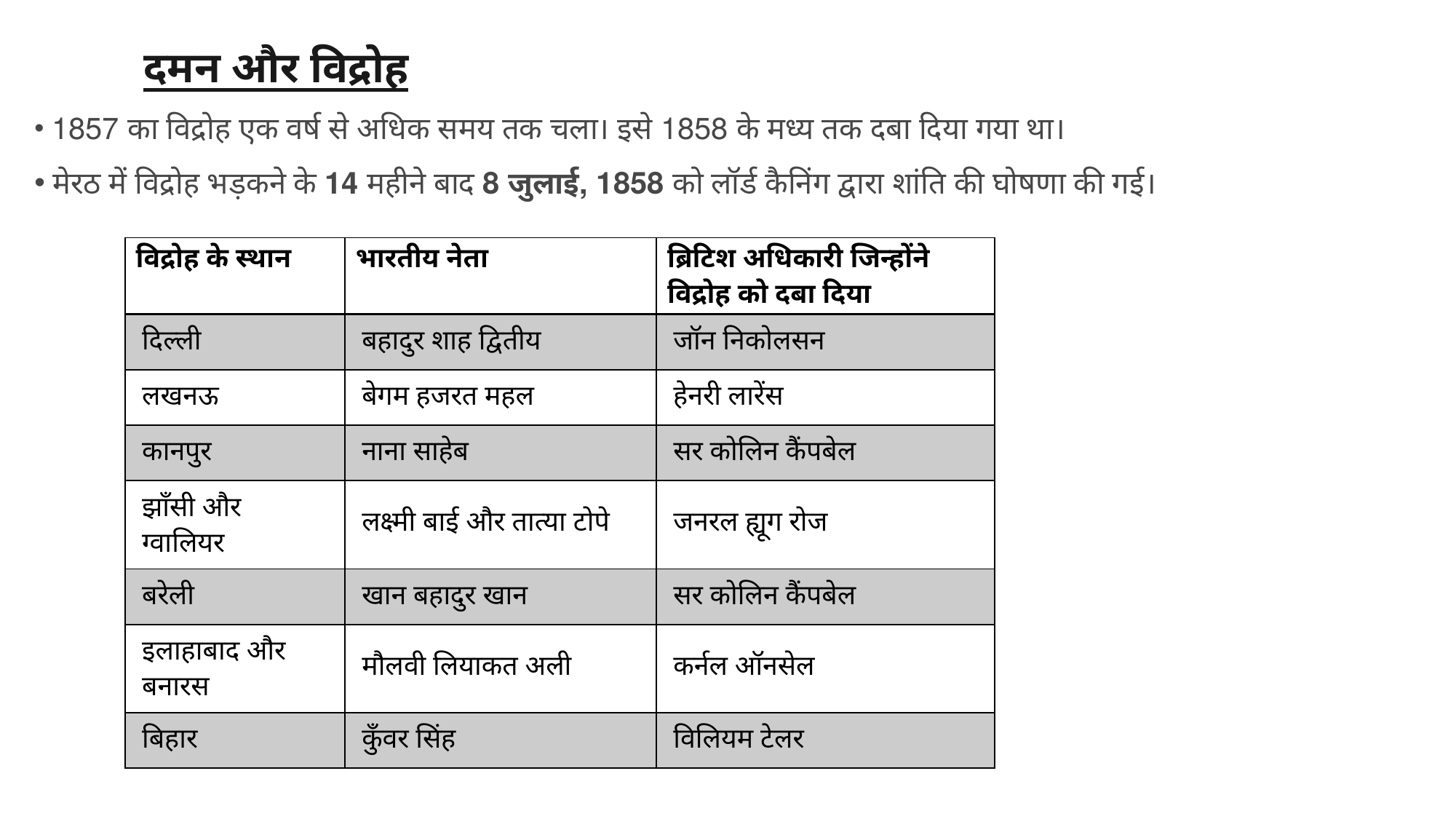

दमन और विद्रोह
 1857 का विद्रोह एक वर्ष से अधिक समय तक चला। इसे 1858 के मध्य तक दबा दिया गया था।
 मेरठ में विद्रोह भड़कने के 14 महीने बाद 8 जुलाई, 1858 को लॉर्ड कैनिंग द्वारा शांति की घोषणा की गई।

| विद्रोह के स्थान | भारतीय नेता | ब्रिटिश अधिकारी जिन्होंने विद्रोह को दबा दिया |
| --- | --- | --- |
| दिल्ली | बहादुर शाह द्वितीय | जॉन निकोलसन |
| लखनऊ | बेगम हजरत महल | हेनरी लारेंस |
| कानपुर | नाना साहेब | सर कोलिन कैंपबेल |
| झाँसी और ग्वालियर | लक्ष्मी बाई और तात्या टोपे | जनरल ह्यूग रोज |
| बरेली | खान बहादुर खान | सर कोलिन कैंपबेल |
| इलाहाबाद और बनारस | मौलवी लियाकत अली | कर्नल ऑनसेल |
| बिहार | कुँवर सिंह | विलियम टेलर |